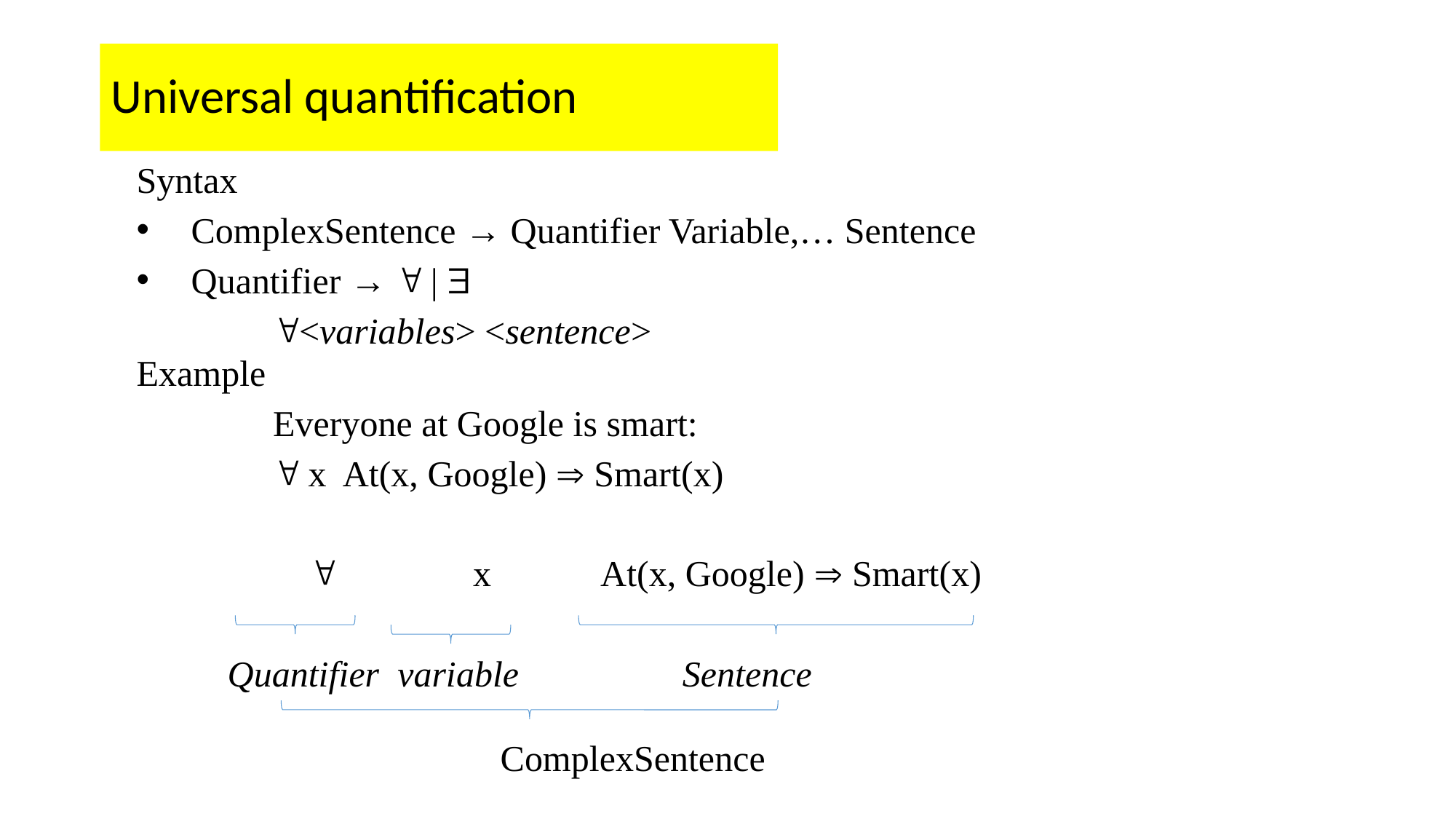

# Universal quantification
Syntax
ComplexSentence → Quantifier Variable,… Sentence
Quantifier → ∀ | ∃
	   ∀<variables> <sentence>
Example
		Everyone at Google is smart:
		∀ x  At(x, Google) ⇒ Smart(x)

		    ∀	          x  	At(x, Google) ⇒ Smart(x)

          Quantifier  variable                  Sentence

                ComplexSentence